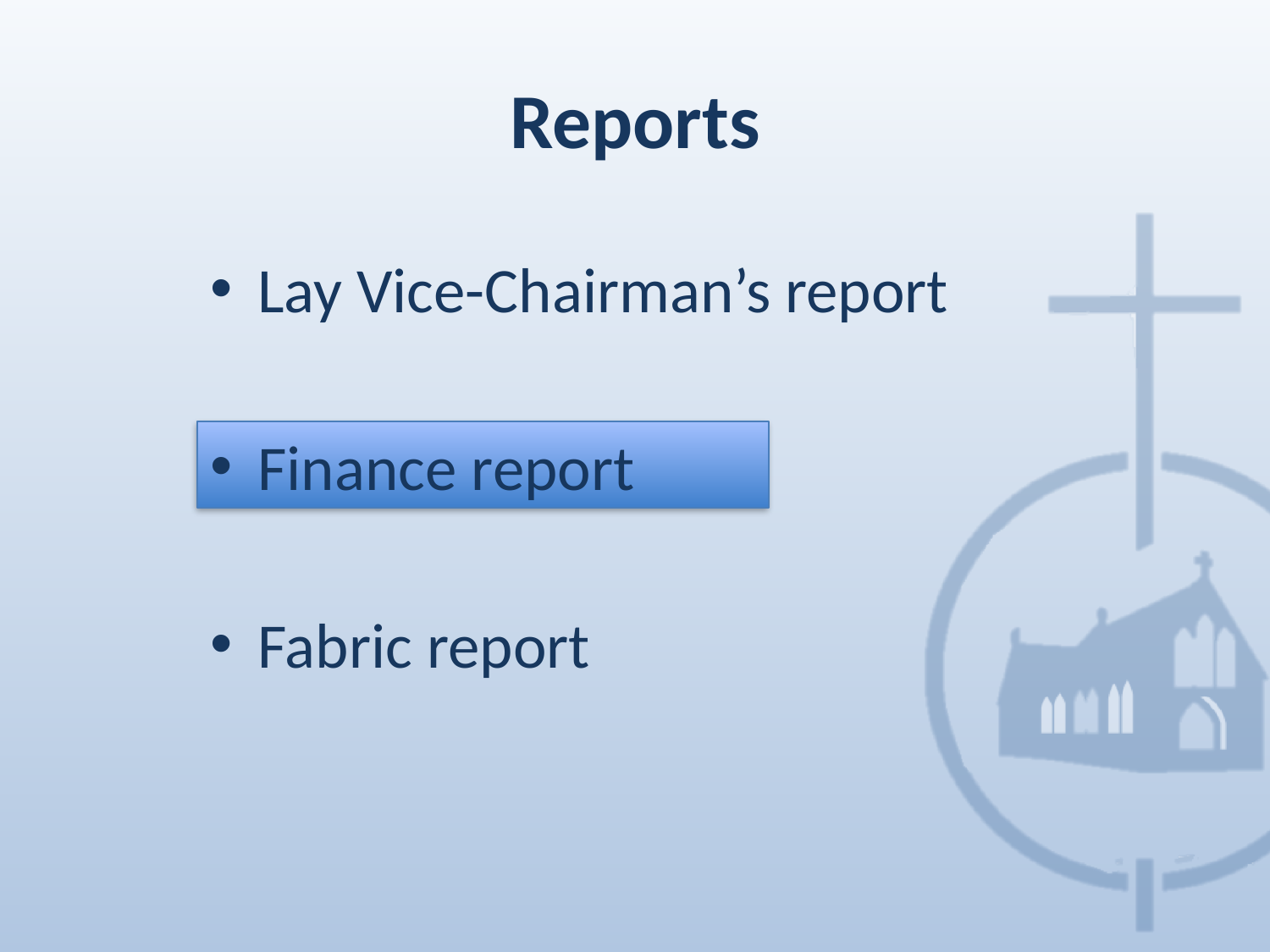

# Reports
Lay Vice-Chairman’s report

Finance report

Fabric report